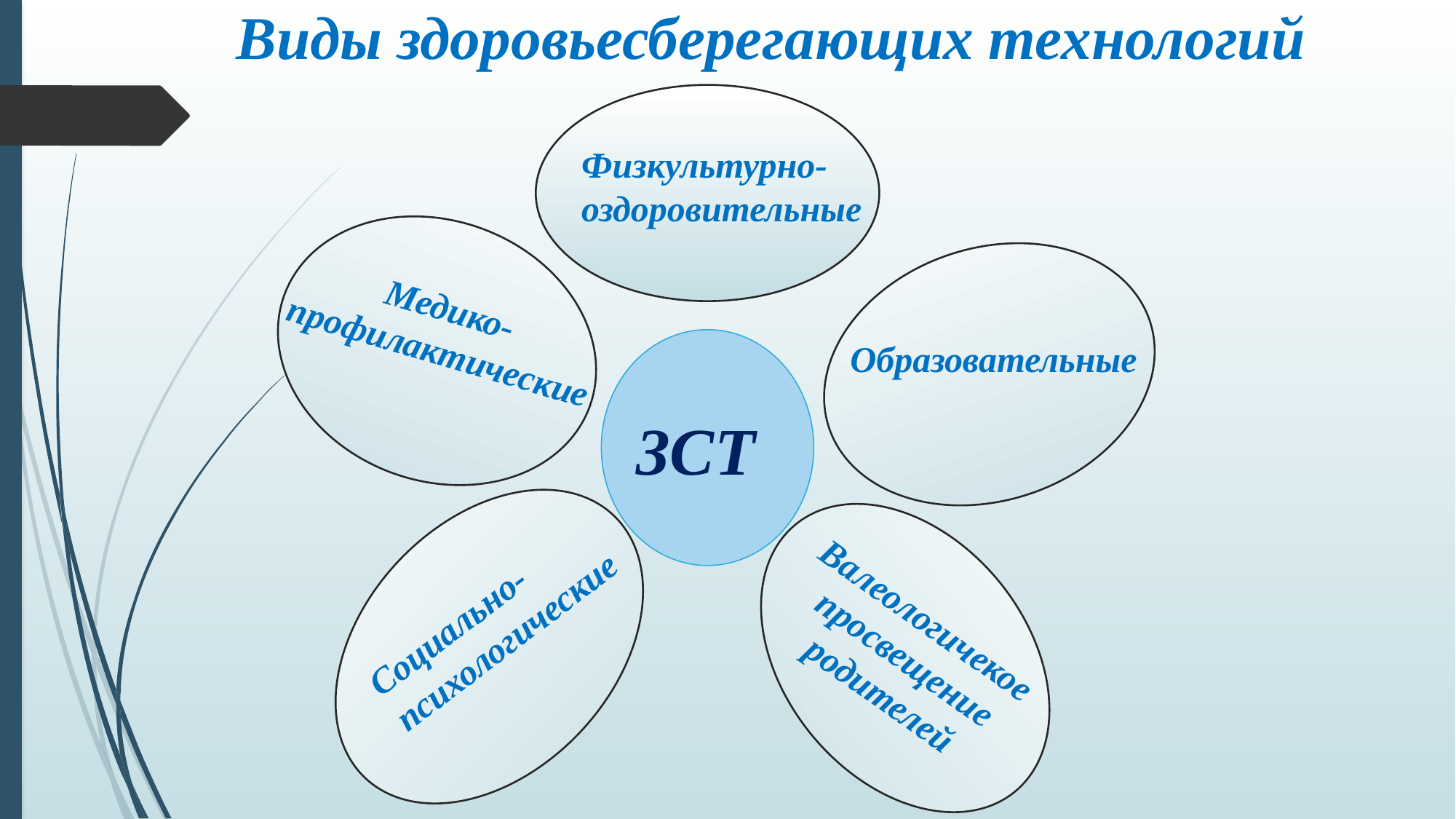

# Виды здоровьесберегающих технологий

Физкультурно-оздоровительные

Медико- профилактические

Образовательные
ЗСТ

Социально-
психологические
Валеологичекое
просвещение
родителей